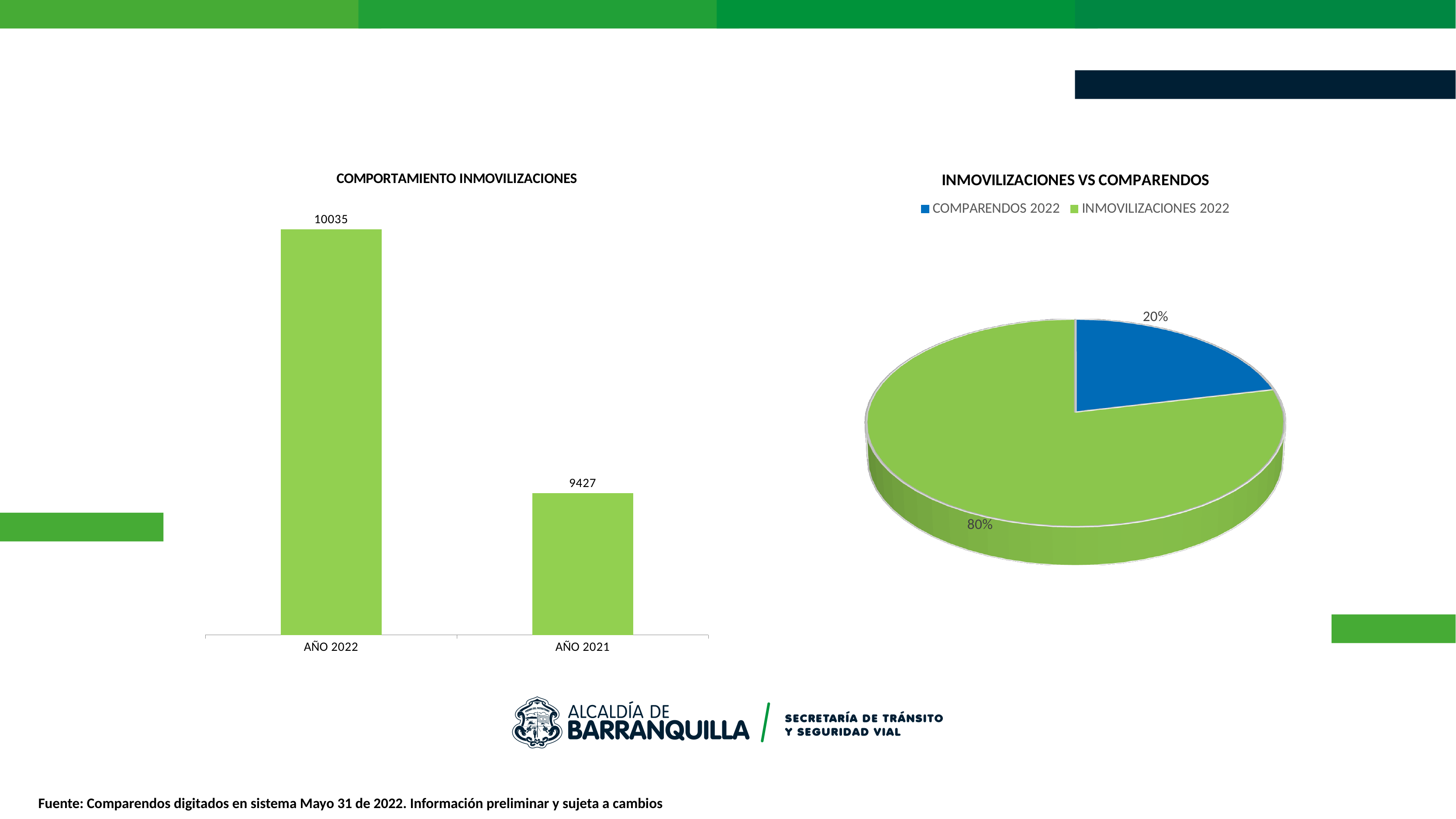

### Chart: COMPORTAMIENTO INMOVILIZACIONES

| Category |  |
|---|---|
| AÑO 2022 | 10035.0 |
| AÑO 2021 | 9427.0 |

[unsupported chart]

Fuente: Comparendos digitados en sistema Mayo 31 de 2022. Información preliminar y sujeta a cambios